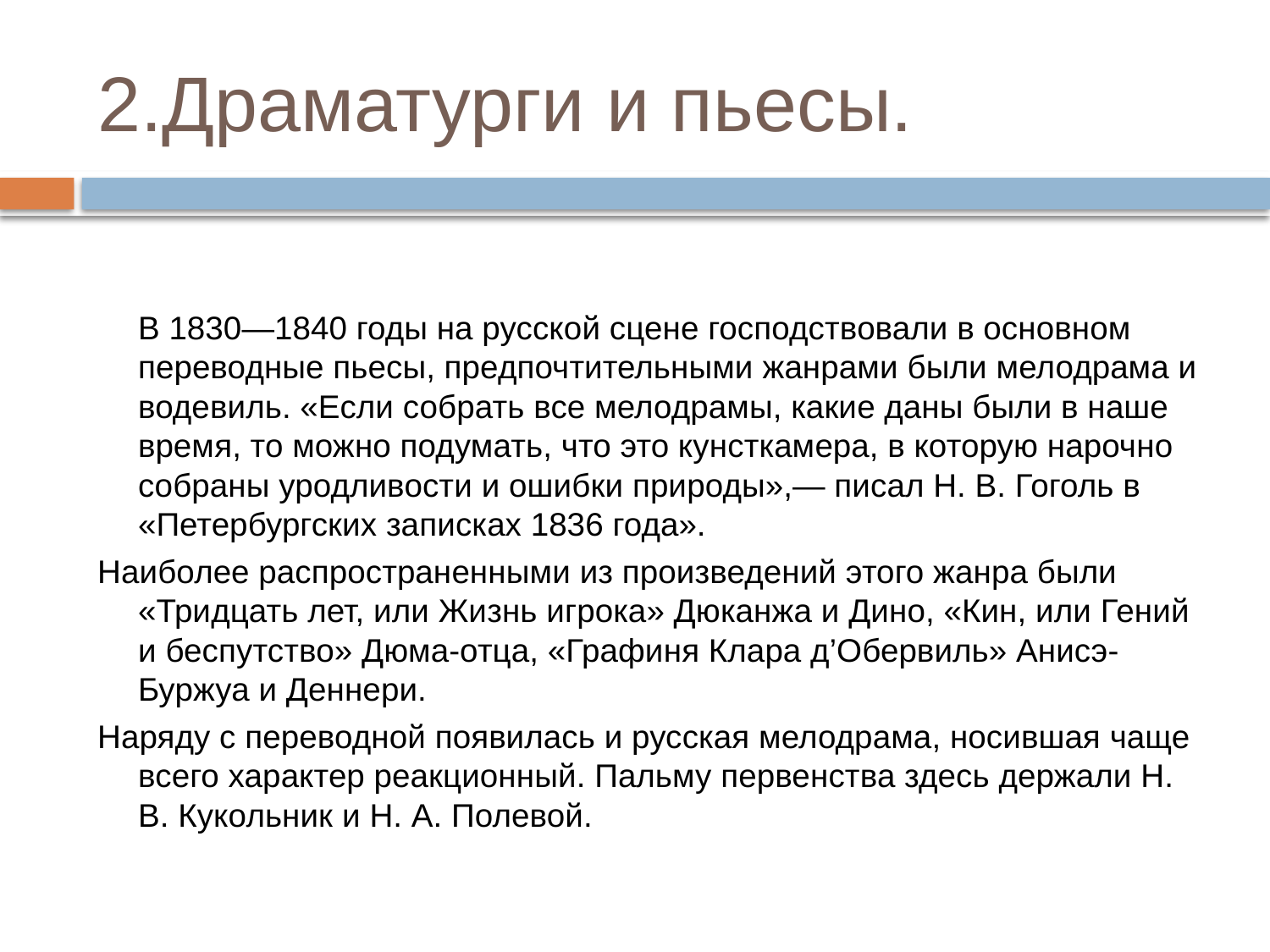

# 2.Драматурги и пьесы.
В 1830—1840 годы на русской сцене господствовали в основном переводные пьесы, предпочтительными жанрами были мелодрама и водевиль. «Если собрать все мелодрамы, какие даны были в наше время, то можно подумать, что это кунсткамера, в которую нарочно собраны уродливости и ошибки природы»,— писал Н. В. Гоголь в «Петербургских записках 1836 года».
Наиболее распространенными из произведений этого жанра были «Тридцать лет, или Жизнь игрока» Дюканжа и Дино, «Кин, или Гений и беспутство» Дюма-отца, «Графиня Клара д’Обервиль» Анисэ-Буржуа и Деннери.
Наряду с переводной появилась и русская мелодрама, носившая чаще всего характер реакционный. Пальму первенства здесь держали Н. В. Кукольник и Н. А. Полевой.